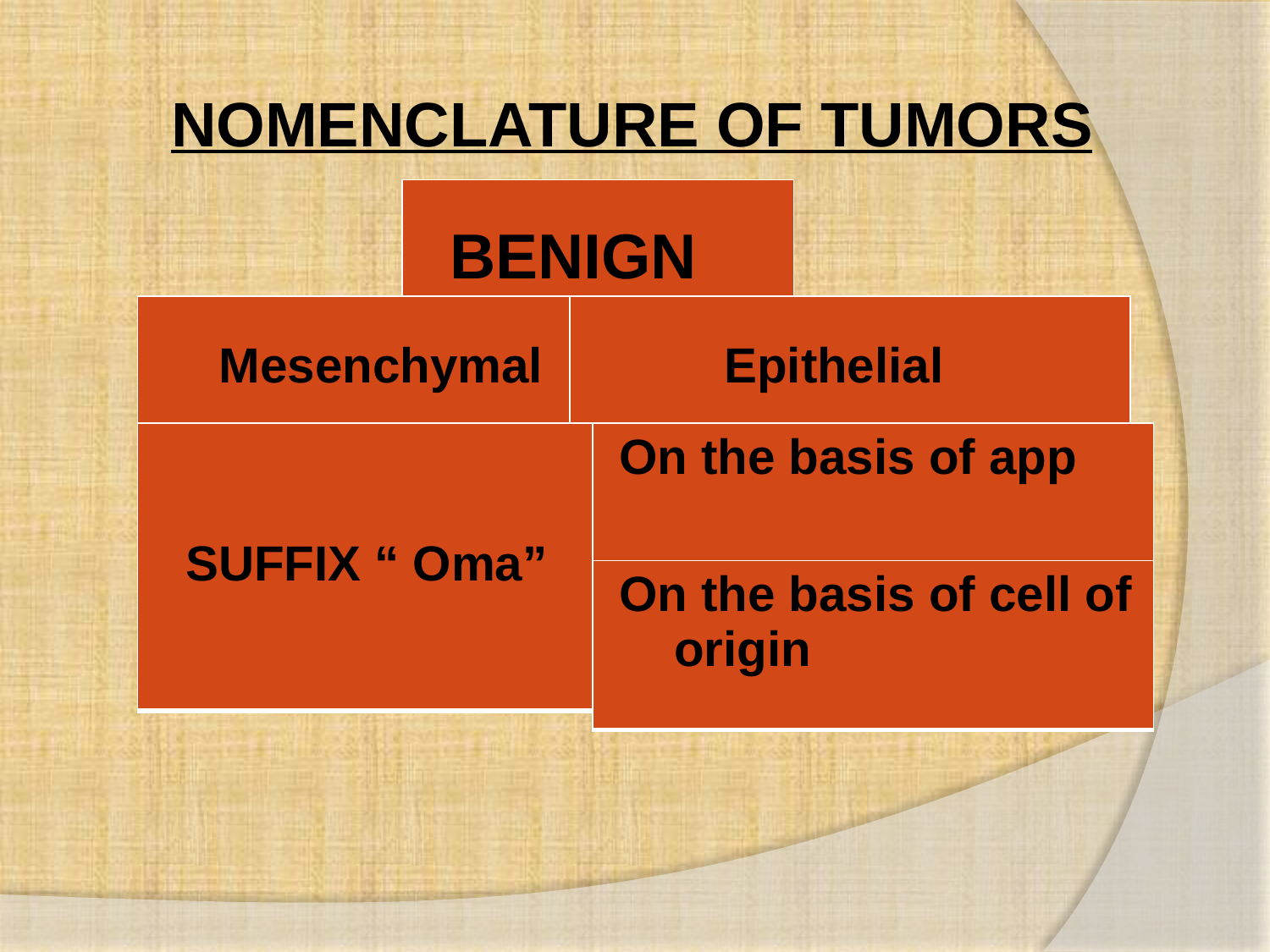

# NOMENCLATURE OF TUMORS
| BENIGN |
| --- |
| Mesenchymal | Epithelial |
| --- | --- |
| SUFFIX “ Oma” | On the basis of app |
| --- | --- |
| On the basis of cell of origin |
| --- |